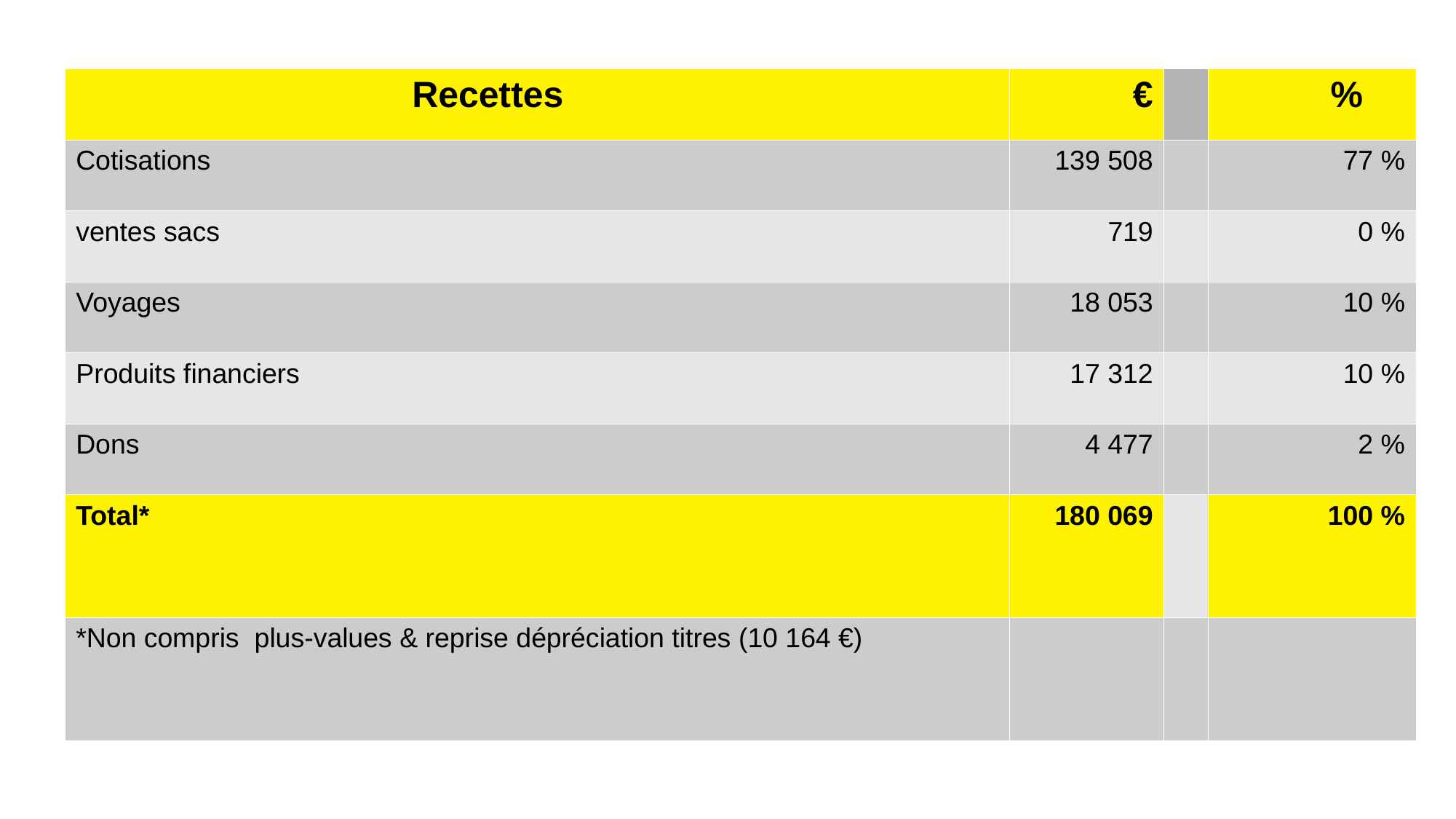

| Recettes | € |  | % |
| --- | --- | --- | --- |
| Cotisations | 139 508 |  | 77 % |
| ventes sacs | 719 |  | 0 % |
| Voyages | 18 053 |  | 10 % |
| Produits financiers | 17 312 |  | 10 % |
| Dons | 4 477 |  | 2 % |
| Total\* | 180 069 |  | 100 % |
| \*Non compris plus-values & reprise dépréciation titres (10 164 €) |  |  |  |